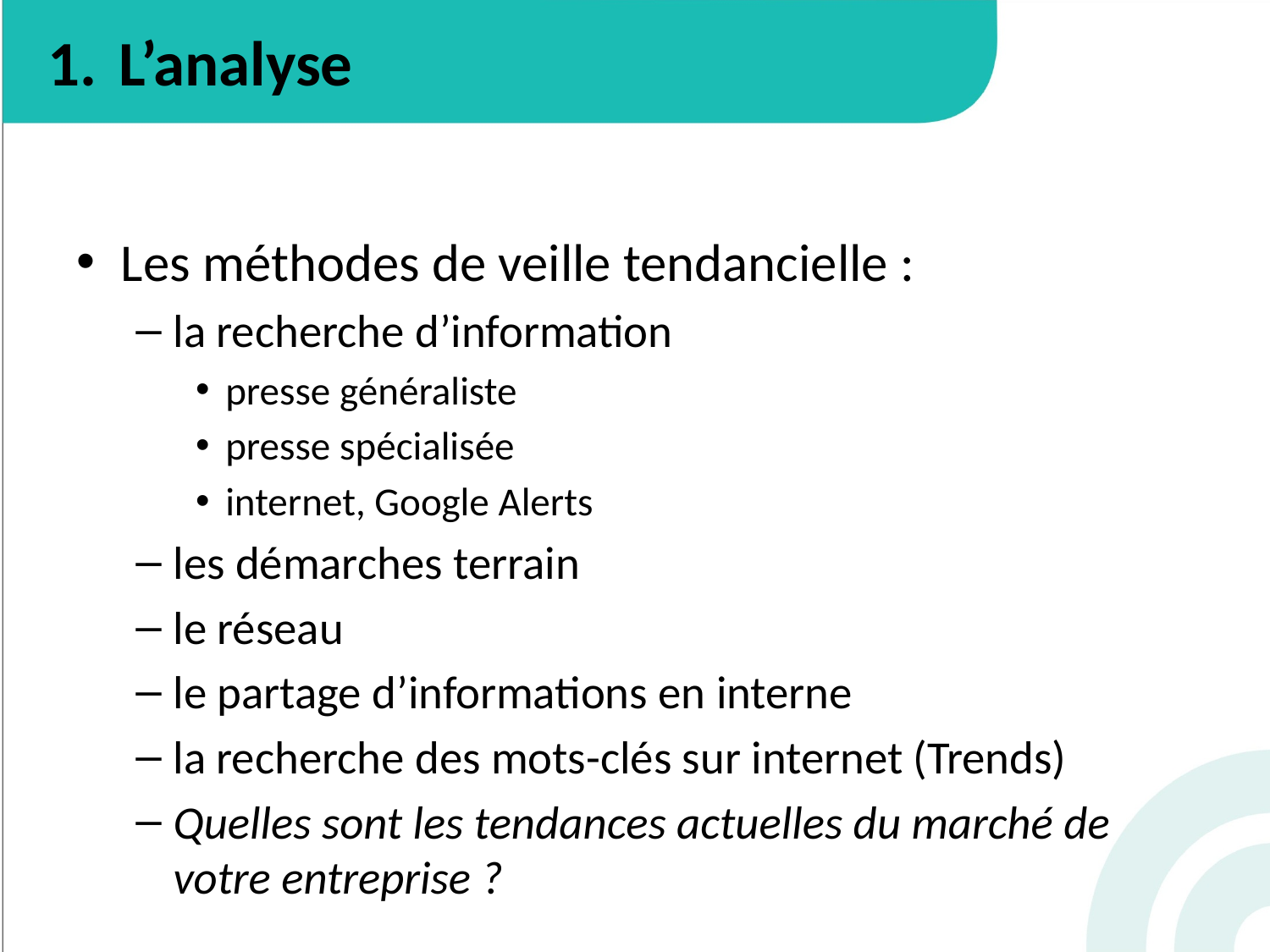

# L’analyse
Les méthodes de veille tendancielle :
la recherche d’information
presse généraliste
presse spécialisée
internet, Google Alerts
les démarches terrain
le réseau
le partage d’informations en interne
la recherche des mots-clés sur internet (Trends)
Quelles sont les tendances actuelles du marché de votre entreprise ?